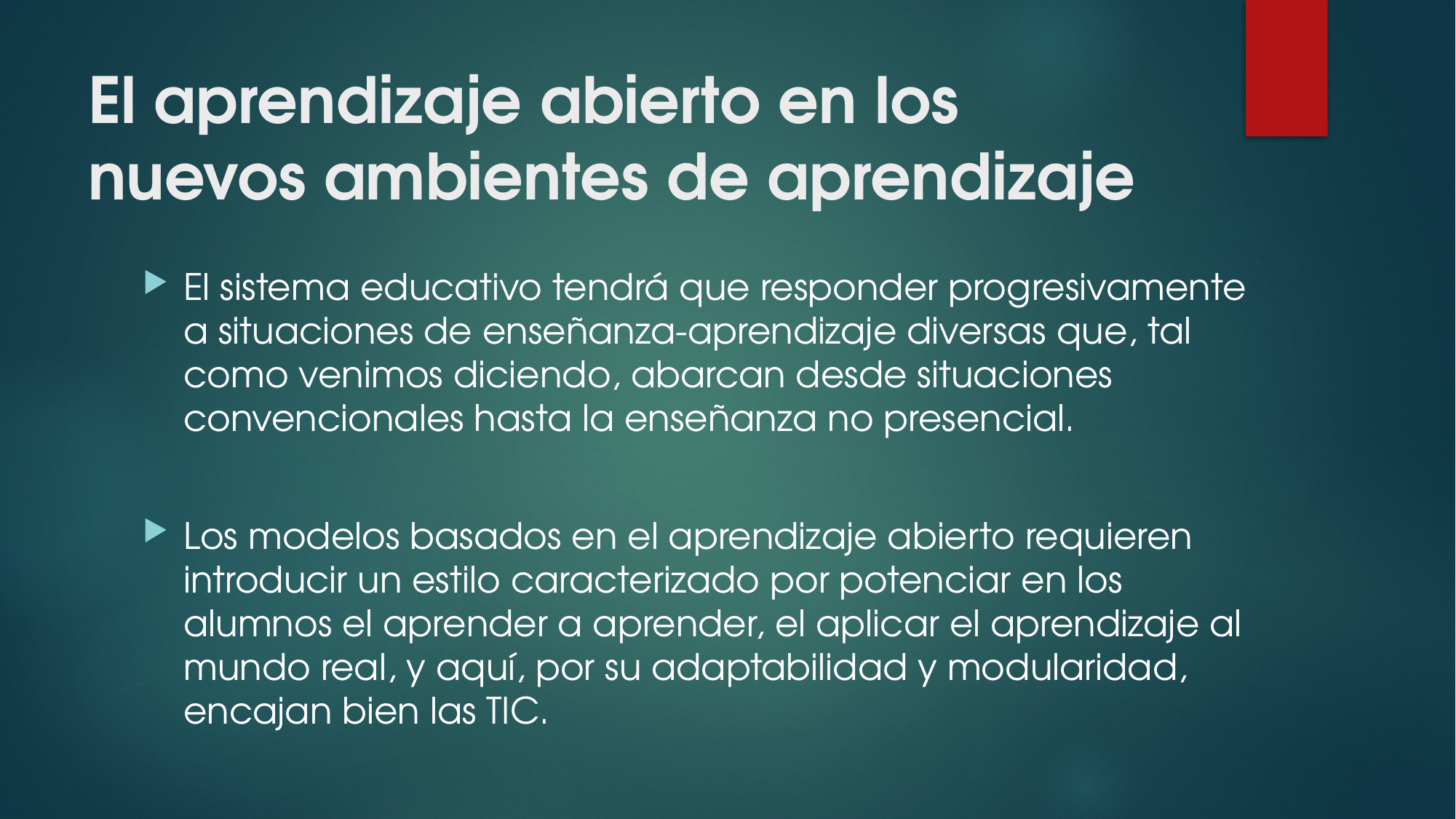

# El aprendizaje abierto en los nuevos ambientes de aprendizaje
El sistema educativo tendrá que responder progresivamente a situaciones de enseñanza-aprendizaje diversas que, tal como venimos diciendo, abarcan desde situaciones convencionales hasta la enseñanza no presencial.

Los modelos basados en el aprendizaje abierto requieren introducir un estilo caracterizado por potenciar en los alumnos el aprender a aprender, el aplicar el aprendizaje al mundo real, y aquí, por su adaptabilidad y modularidad, encajan bien las TIC.